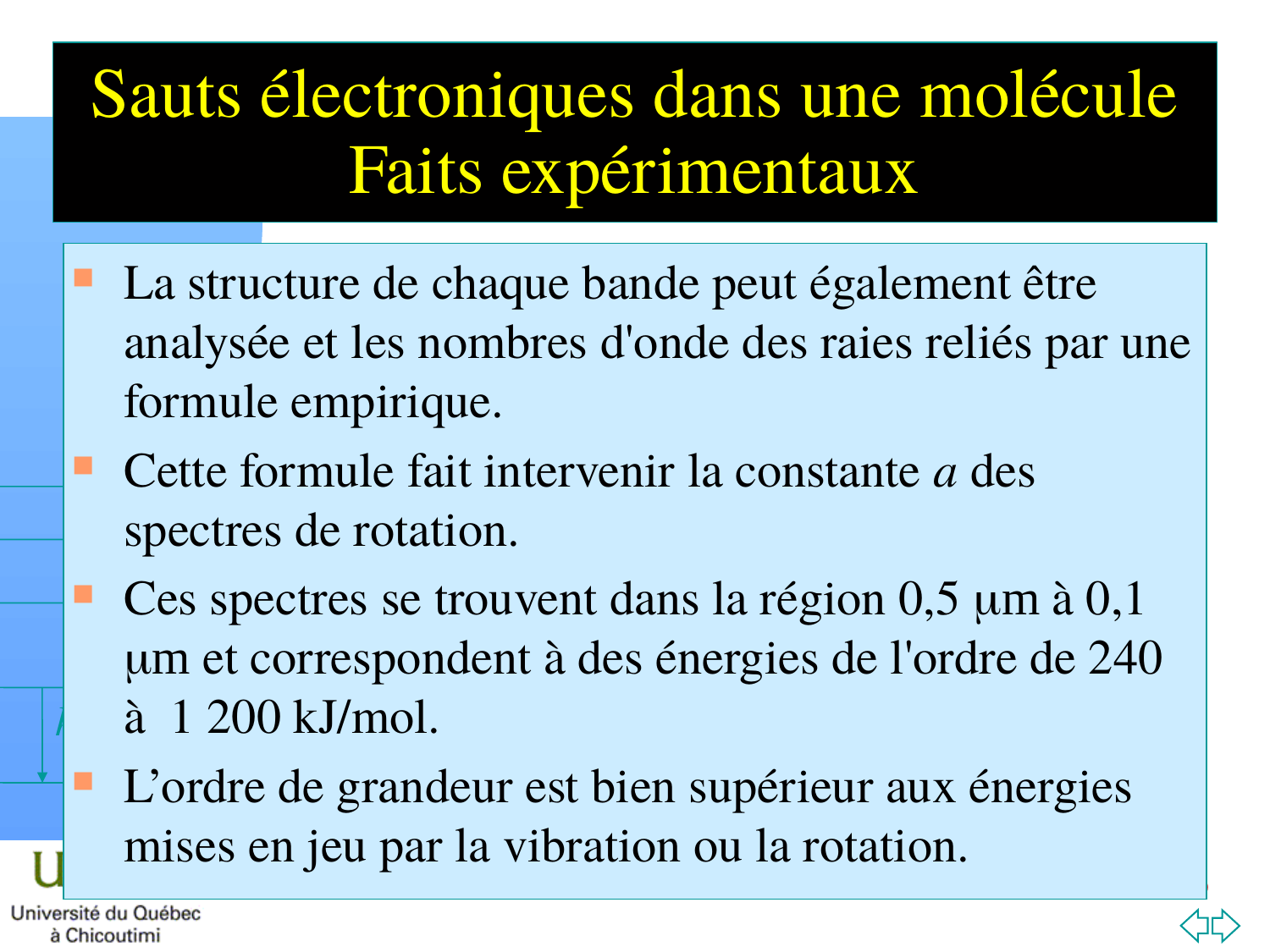

Sauts électroniques dans une molécule Faits expérimentaux
La structure de chaque bande peut également être analysée et les nombres d'onde des raies reliés par une formule empirique.
Cette formule fait intervenir la constante a des spectres de rotation.
Ces spectres se trouvent dans la région 0,5 μm à 0,1 μm et correspondent à des énergies de l'ordre de 240 à  1 200 kJ/mol.
L’ordre de grandeur est bien supérieur aux énergies mises en jeu par la vibration ou la rotation.